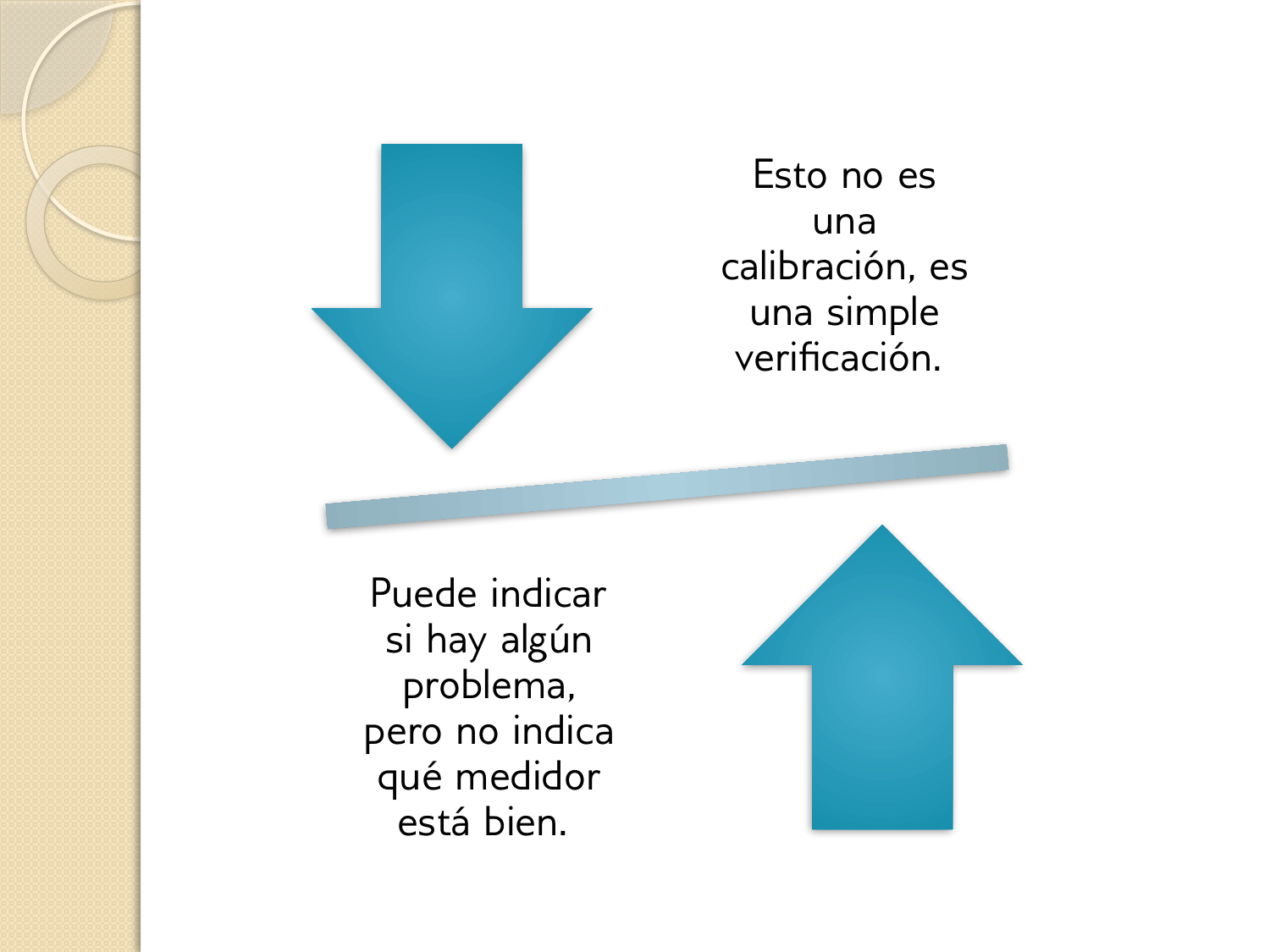

Esto no es una calibración, es una simple verificación.
Puede indicar si hay algún problema, pero no indica qué medidor está bien.